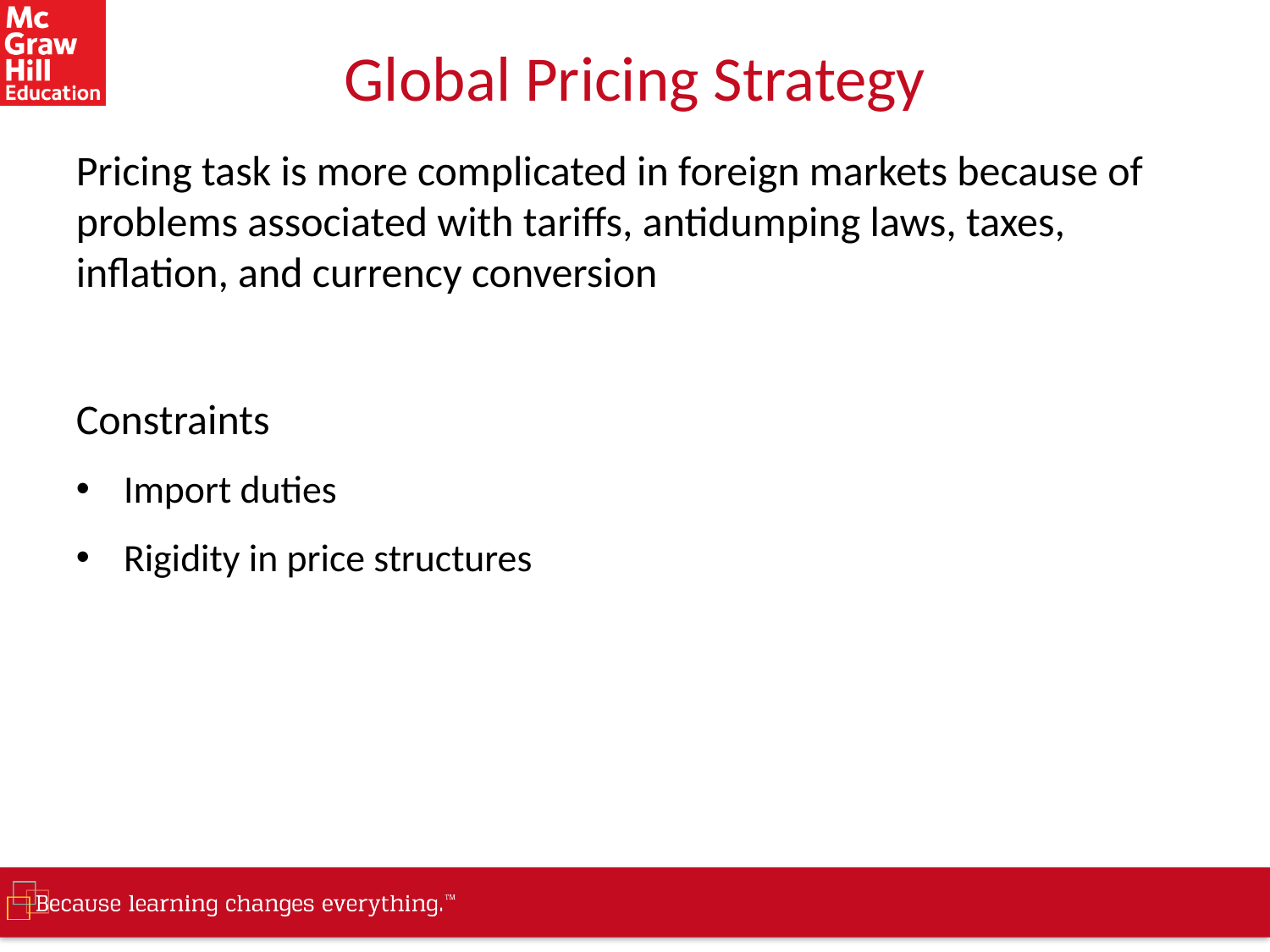

# Global Pricing Strategy
Pricing task is more complicated in foreign markets because of problems associated with tariffs, antidumping laws, taxes, inflation, and currency conversion

Constraints
Import duties
Rigidity in price structures